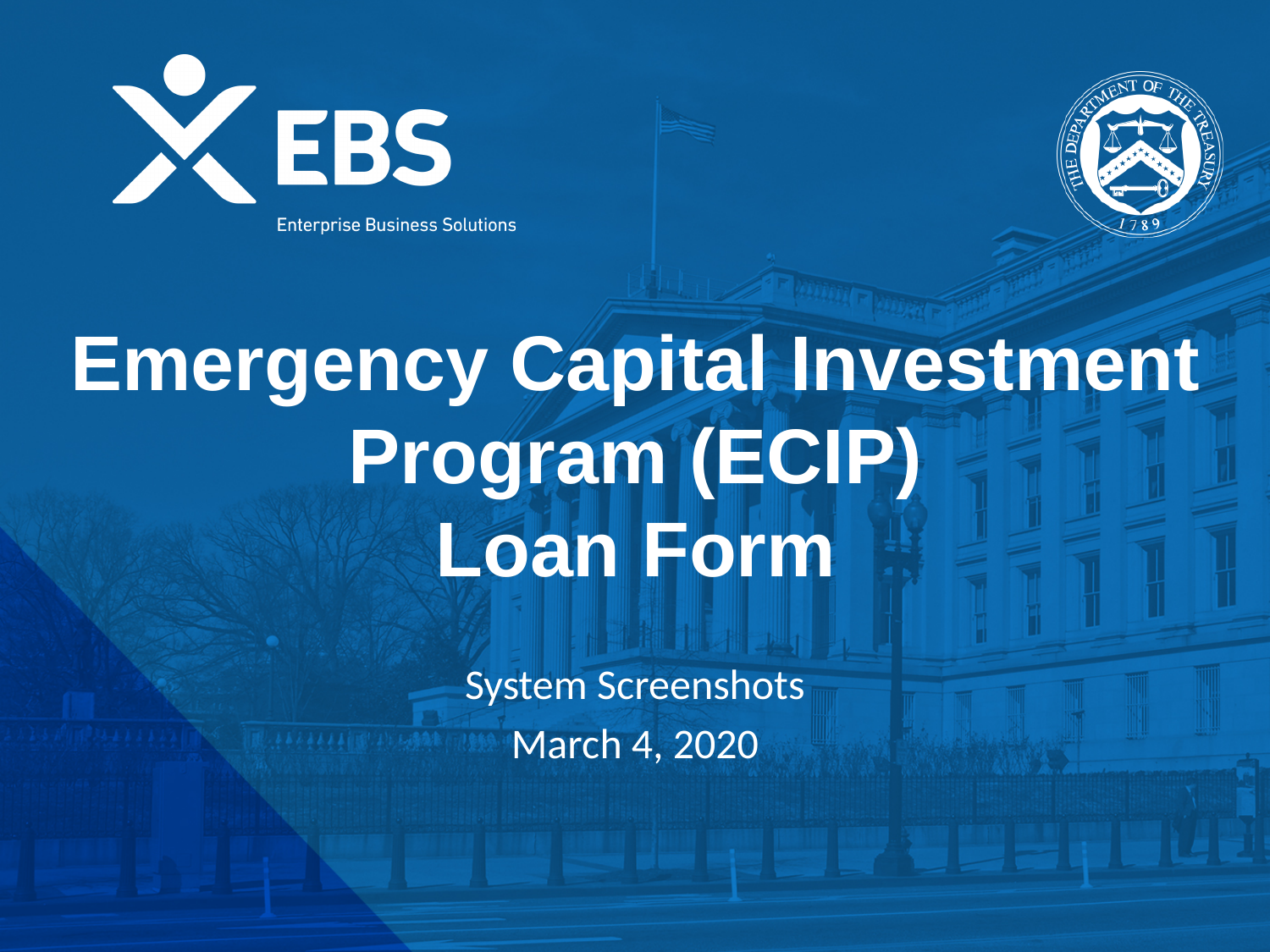

# Emergency Capital Investment Program (ECIP) Loan Form
System Screenshots
March 4, 2020